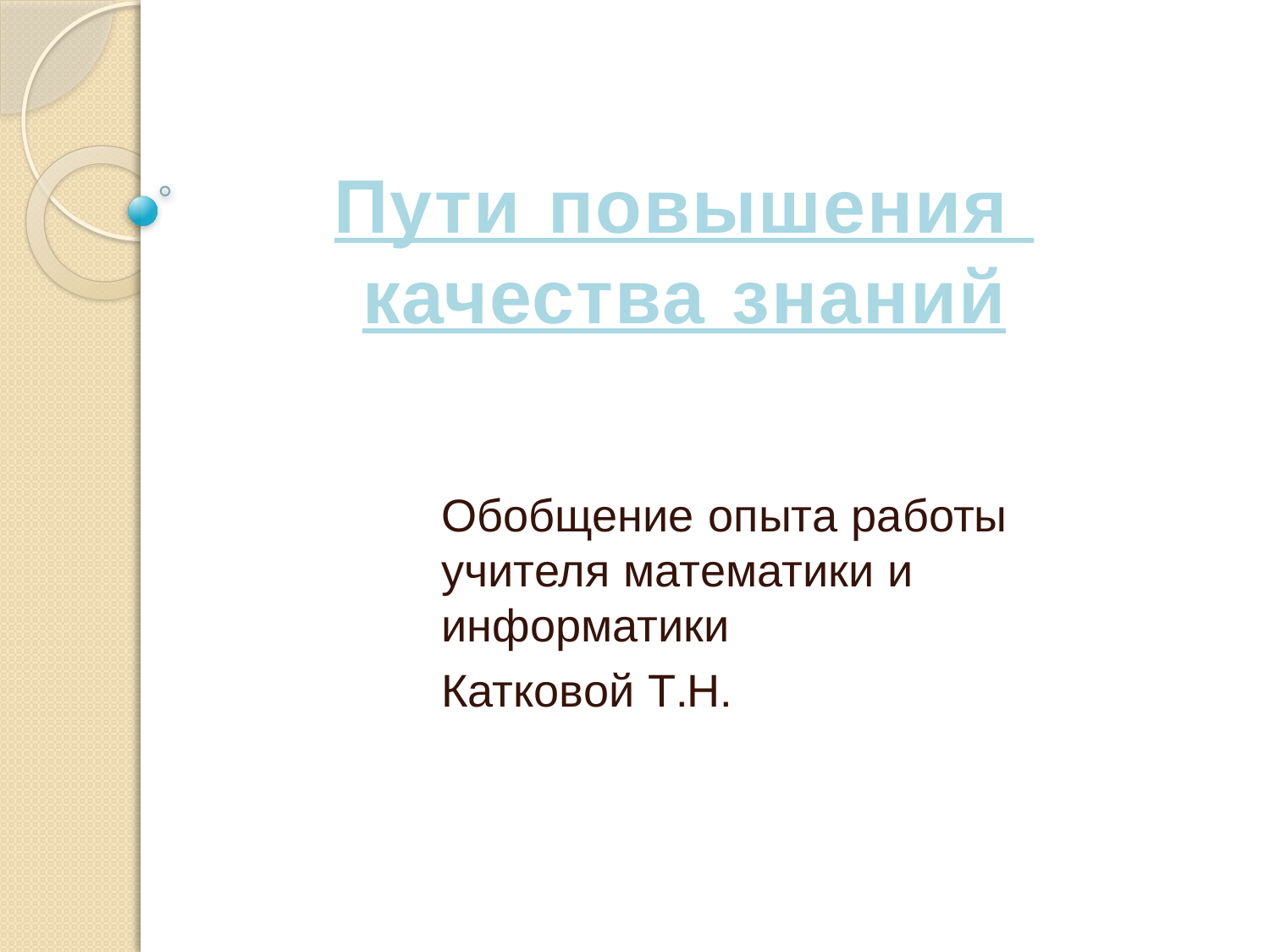

# Пути повышения качества знаний
Обобщение опыта работы учителя математики и информатики
Катковой Т.Н.